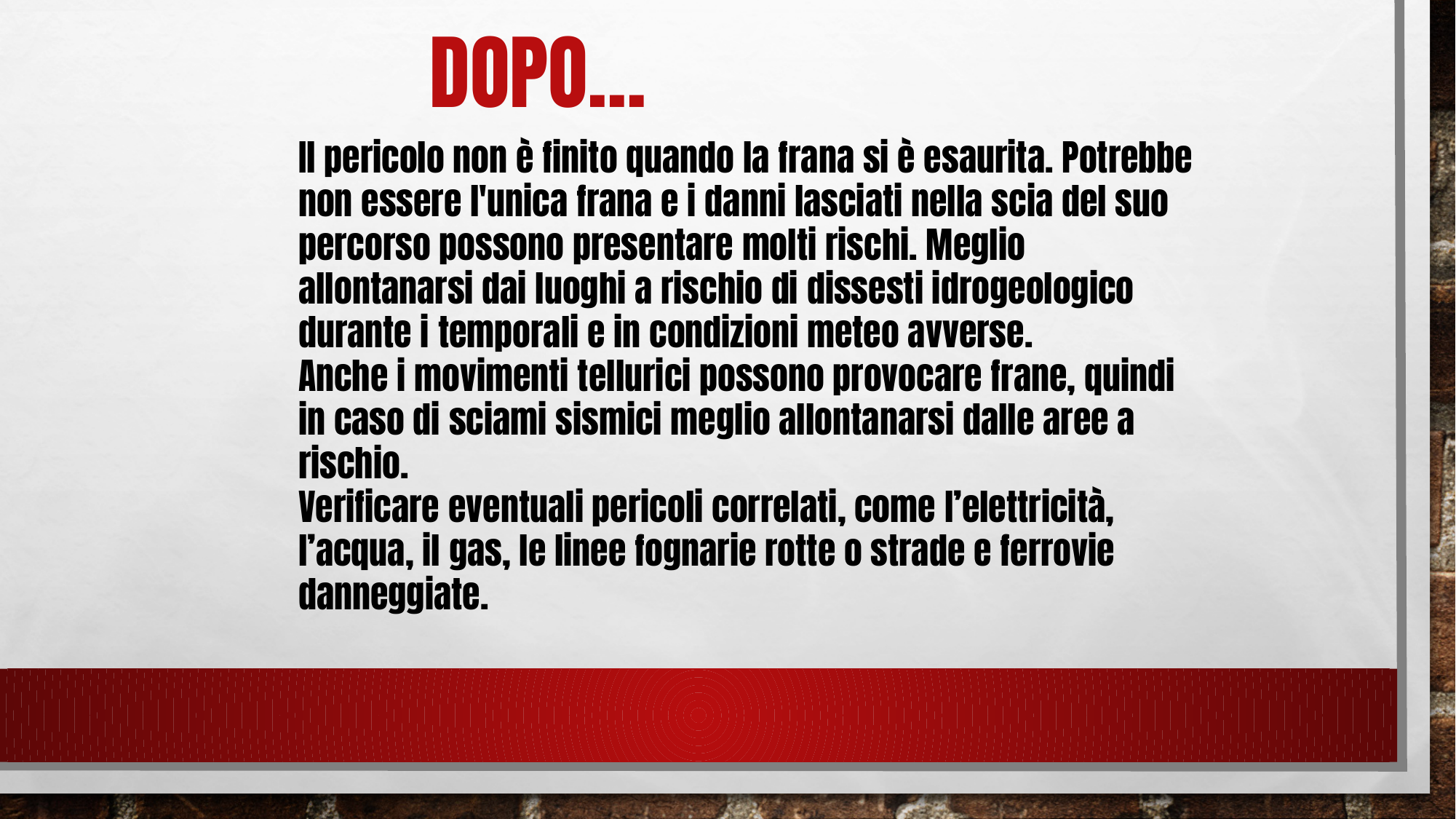

# Dopo…
Il pericolo non è finito quando la frana si è esaurita. Potrebbe non essere l'unica frana e i danni lasciati nella scia del suo percorso possono presentare molti rischi. Meglio allontanarsi dai luoghi a rischio di dissesti idrogeologico durante i temporali e in condizioni meteo avverse.
Anche i movimenti tellurici possono provocare frane, quindi in caso di sciami sismici meglio allontanarsi dalle aree a rischio.
Verificare eventuali pericoli correlati, come l’elettricità, l’acqua, il gas, le linee fognarie rotte o strade e ferrovie danneggiate.